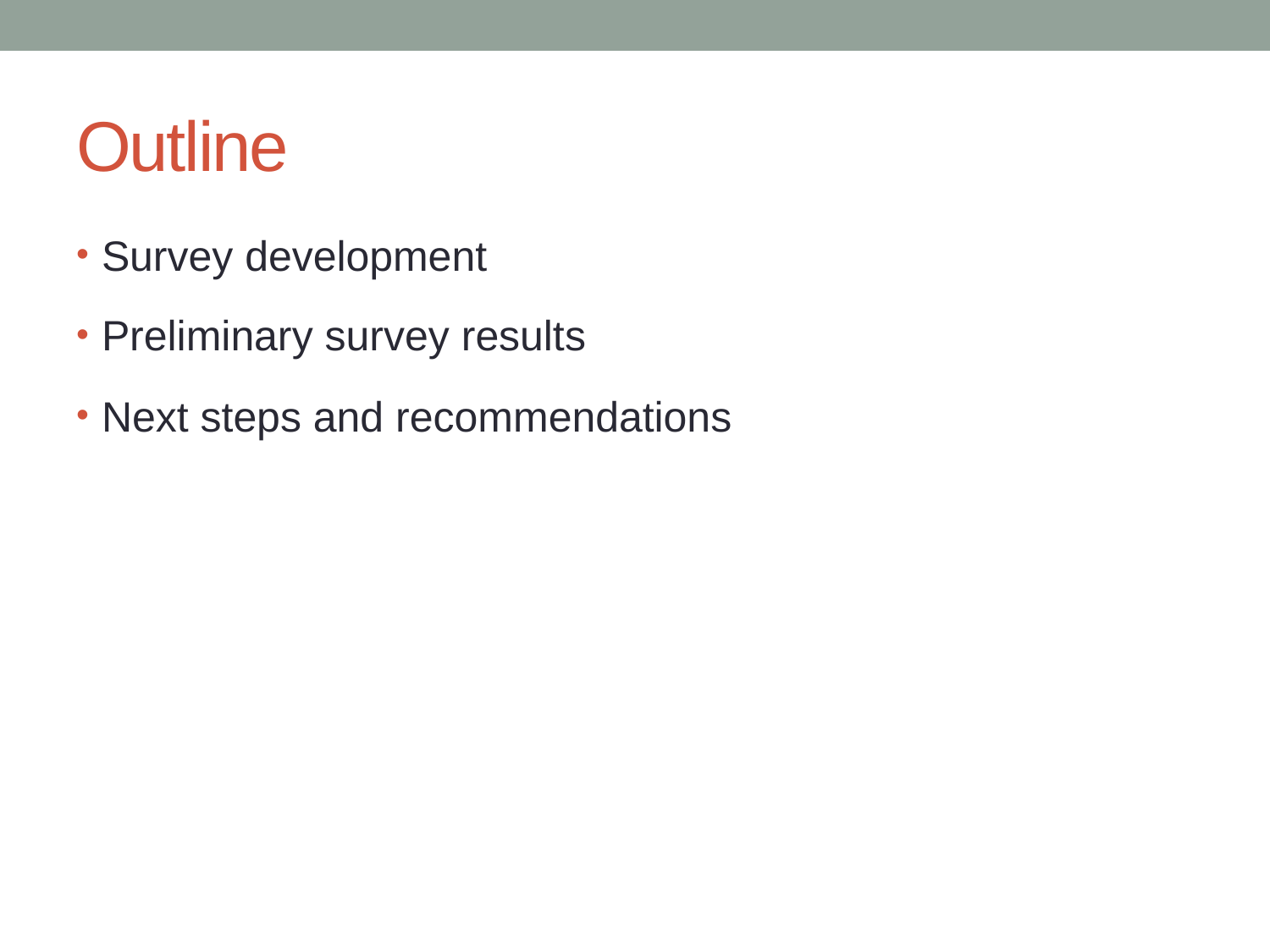

# Outline
Survey development
Preliminary survey results
Next steps and recommendations